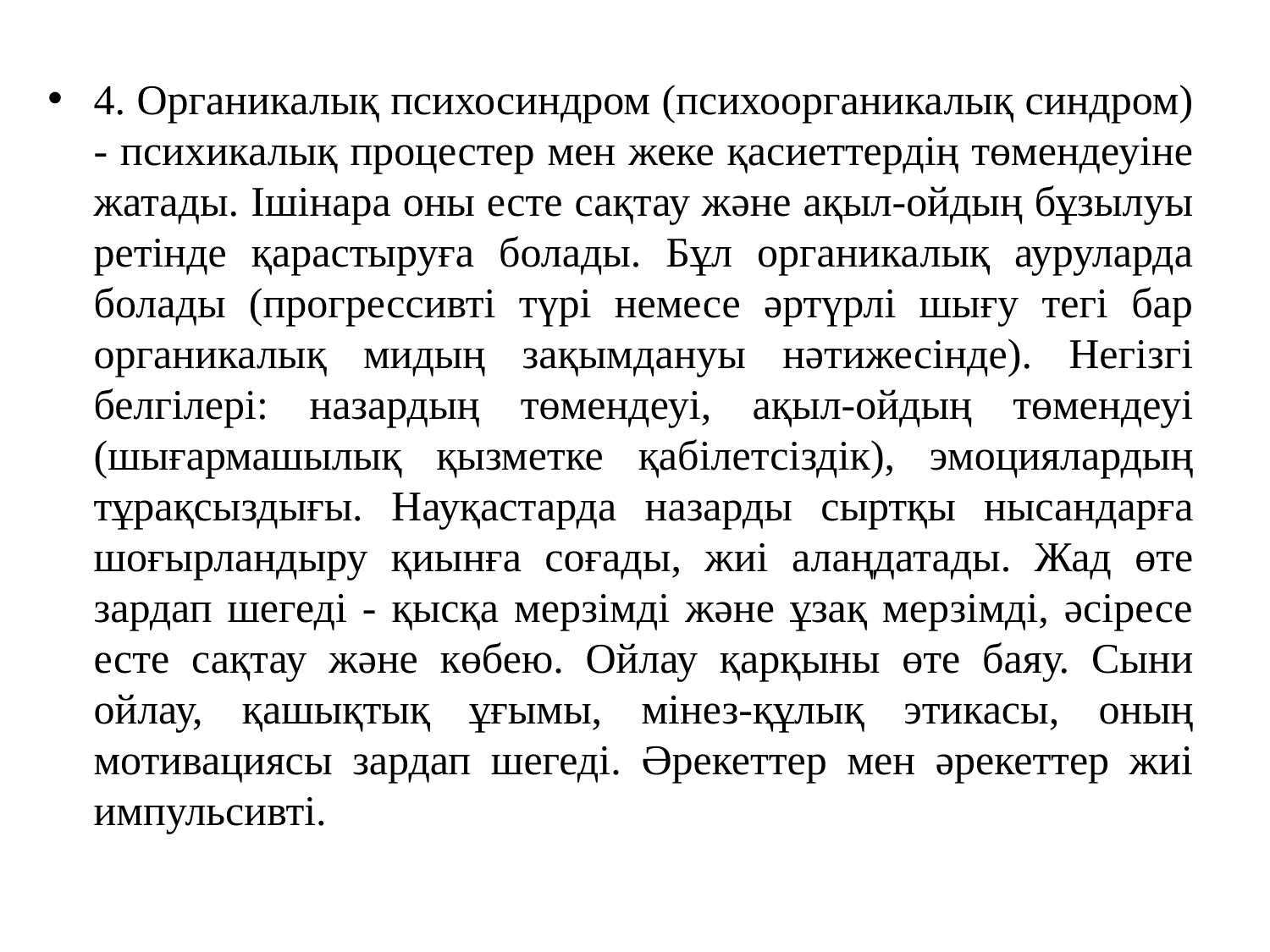

4. Органикалық психосиндром (психоорганикалық синдром) - психикалық процестер мен жеке қасиеттердің төмендеуіне жатады. Ішінара оны есте сақтау және ақыл-ойдың бұзылуы ретінде қарастыруға болады. Бұл органикалық ауруларда болады (прогрессивті түрі немесе әртүрлі шығу тегі бар органикалық мидың зақымдануы нәтижесінде). Негізгі белгілері: назардың төмендеуі, ақыл-ойдың төмендеуі (шығармашылық қызметке қабілетсіздік), эмоциялардың тұрақсыздығы. Науқастарда назарды сыртқы нысандарға шоғырландыру қиынға соғады, жиі алаңдатады. Жад өте зардап шегеді - қысқа мерзімді және ұзақ мерзімді, әсіресе есте сақтау және көбею. Ойлау қарқыны өте баяу. Сыни ойлау, қашықтық ұғымы, мінез-құлық этикасы, оның мотивациясы зардап шегеді. Әрекеттер мен әрекеттер жиі импульсивті.